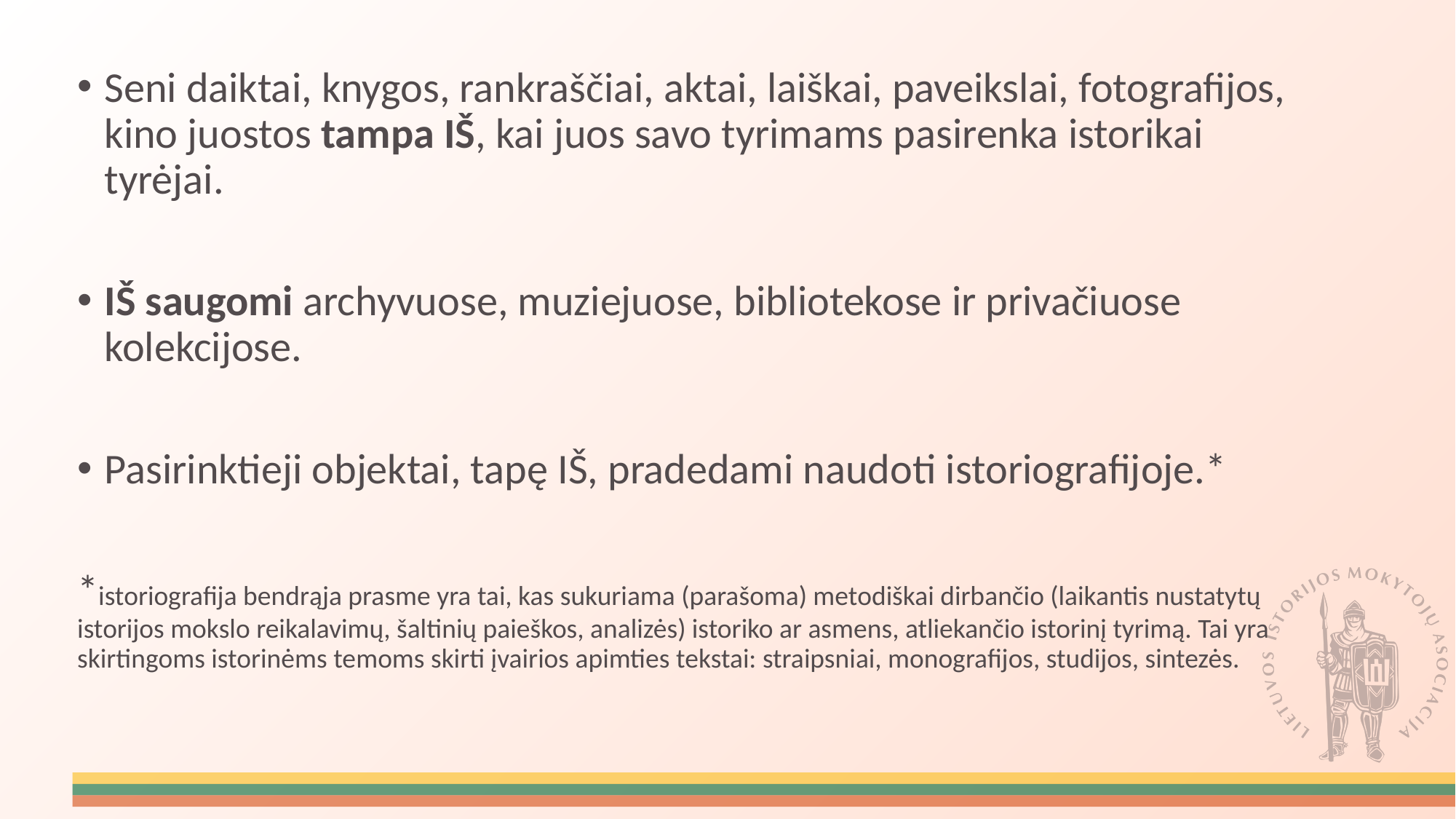

Seni daiktai, knygos, rankraščiai, aktai, laiškai, paveikslai, fotografijos, kino juostos tampa IŠ, kai juos savo tyrimams pasirenka istorikai tyrėjai.

IŠ saugomi archyvuose, muziejuose, bibliotekose ir privačiuose kolekcijose.

Pasirinktieji objektai, tapę IŠ, pradedami naudoti istoriografijoje.*

*istoriografija bendrąja prasme yra tai, kas sukuriama (parašoma) metodiškai dirbančio (laikantis nustatytų istorijos mokslo reikalavimų, šaltinių paieškos, analizės) istoriko ar asmens, atliekančio istorinį tyrimą. Tai yra skirtingoms istorinėms temoms skirti įvairios apimties tekstai: straipsniai, monografijos, studijos, sintezės.